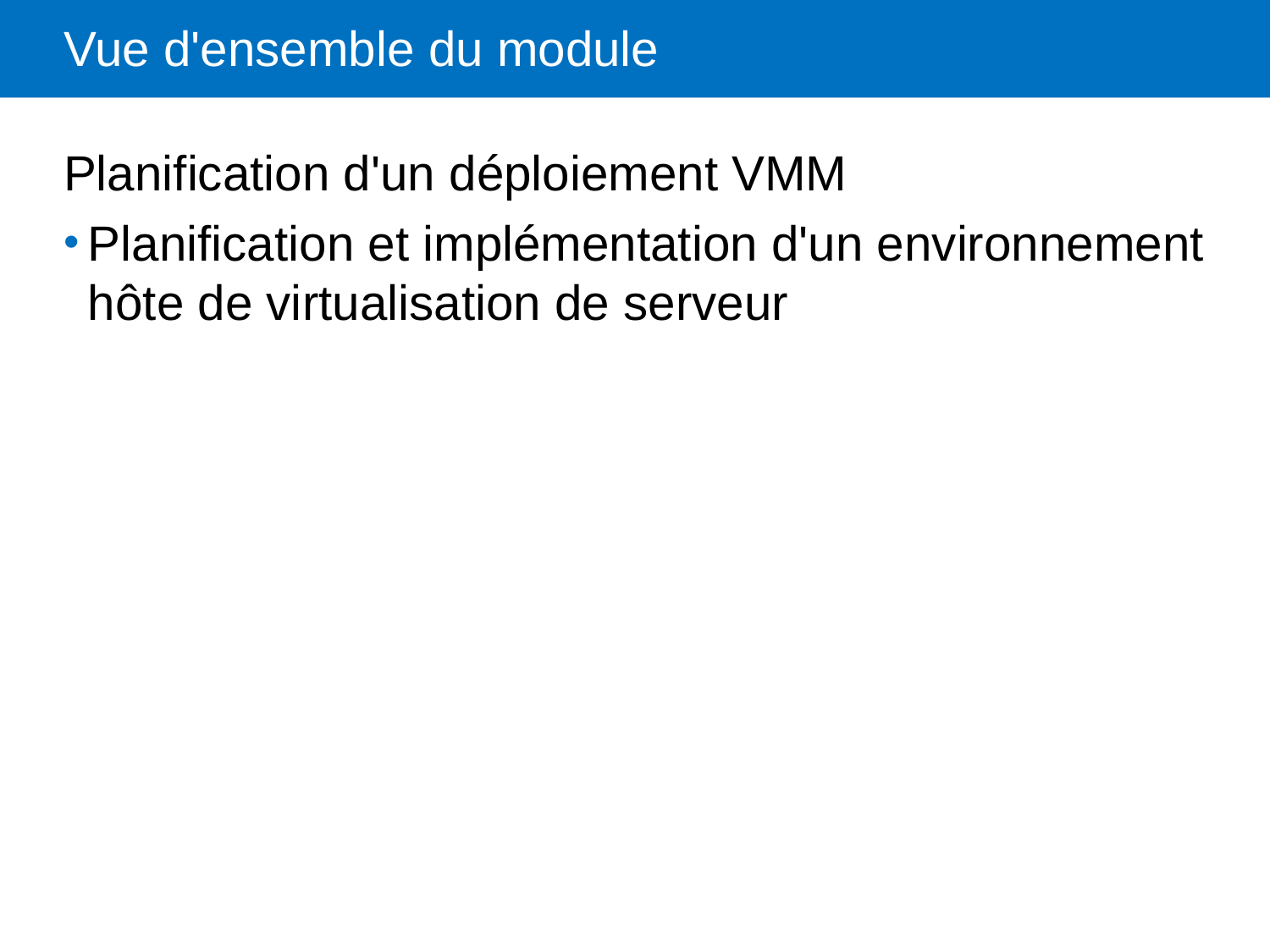

# Vue d'ensemble du module
Planification d'un déploiement VMM
Planification et implémentation d'un environnement hôte de virtualisation de serveur